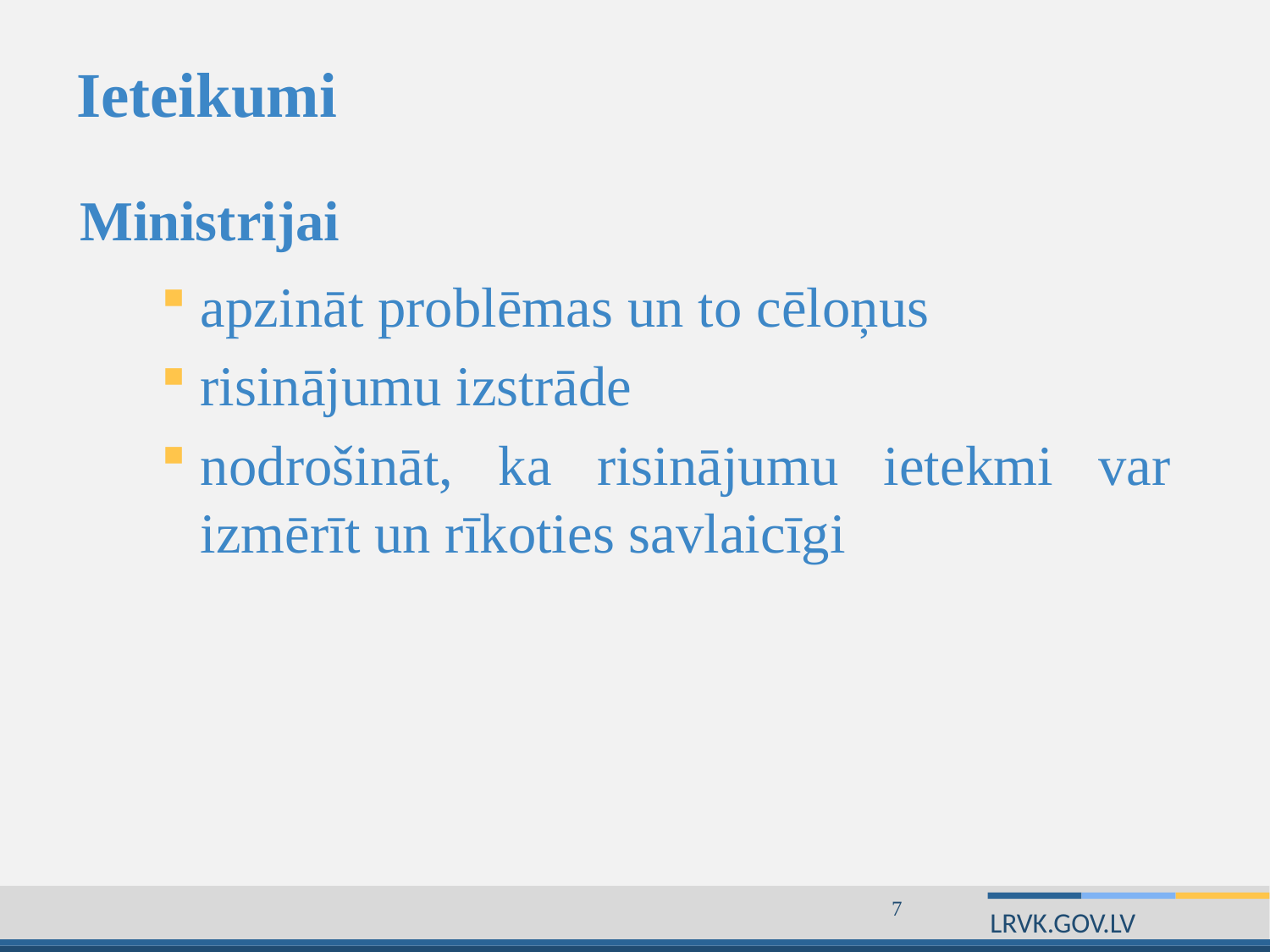

# Ieteikumi
Ministrijai
apzināt problēmas un to cēloņus
risinājumu izstrāde
nodrošināt, ka risinājumu ietekmi var izmērīt un rīkoties savlaicīgi

7